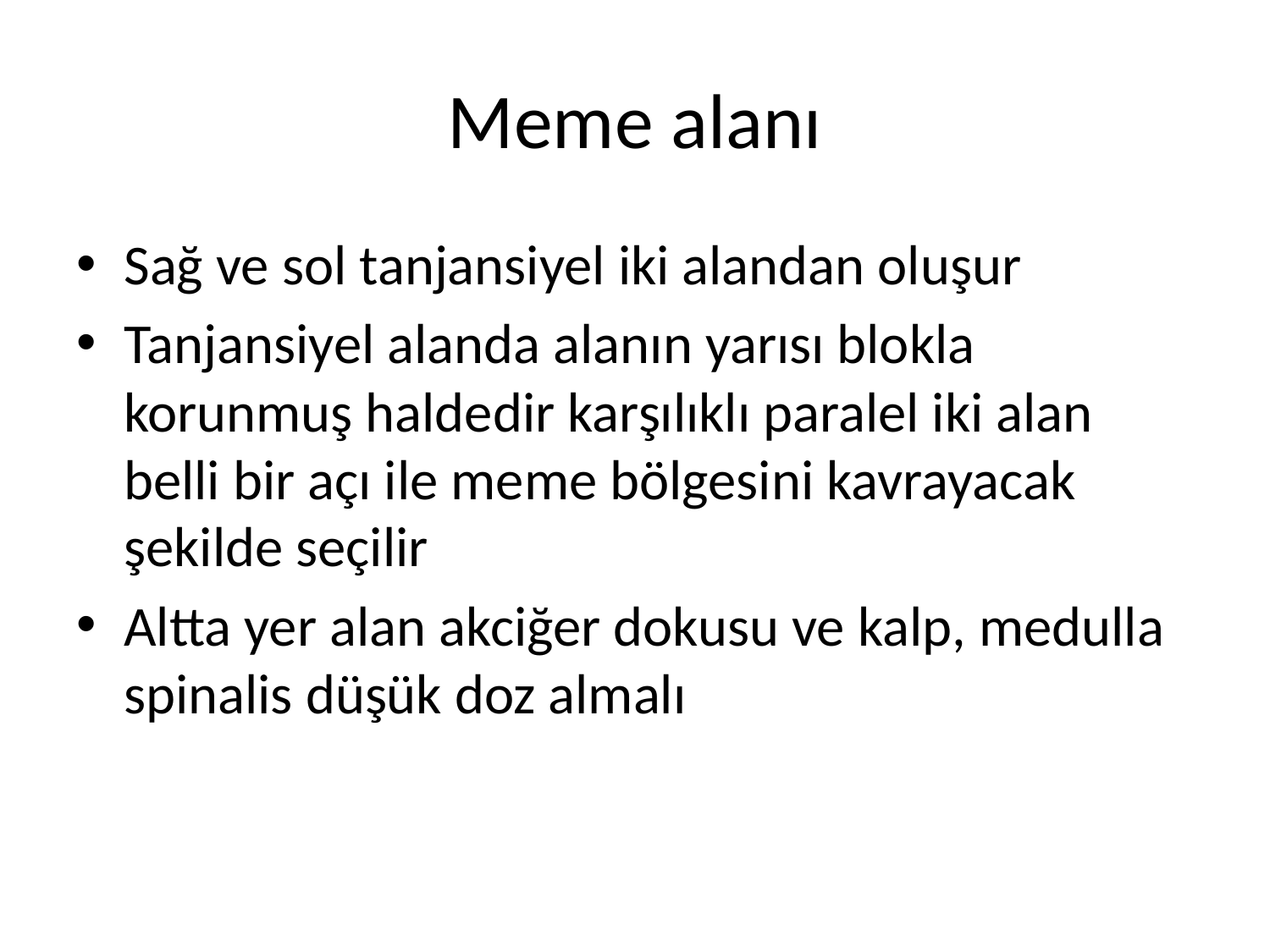

# Meme alanı
Sağ ve sol tanjansiyel iki alandan oluşur
Tanjansiyel alanda alanın yarısı blokla korunmuş haldedir karşılıklı paralel iki alan belli bir açı ile meme bölgesini kavrayacak şekilde seçilir
Altta yer alan akciğer dokusu ve kalp, medulla spinalis düşük doz almalı